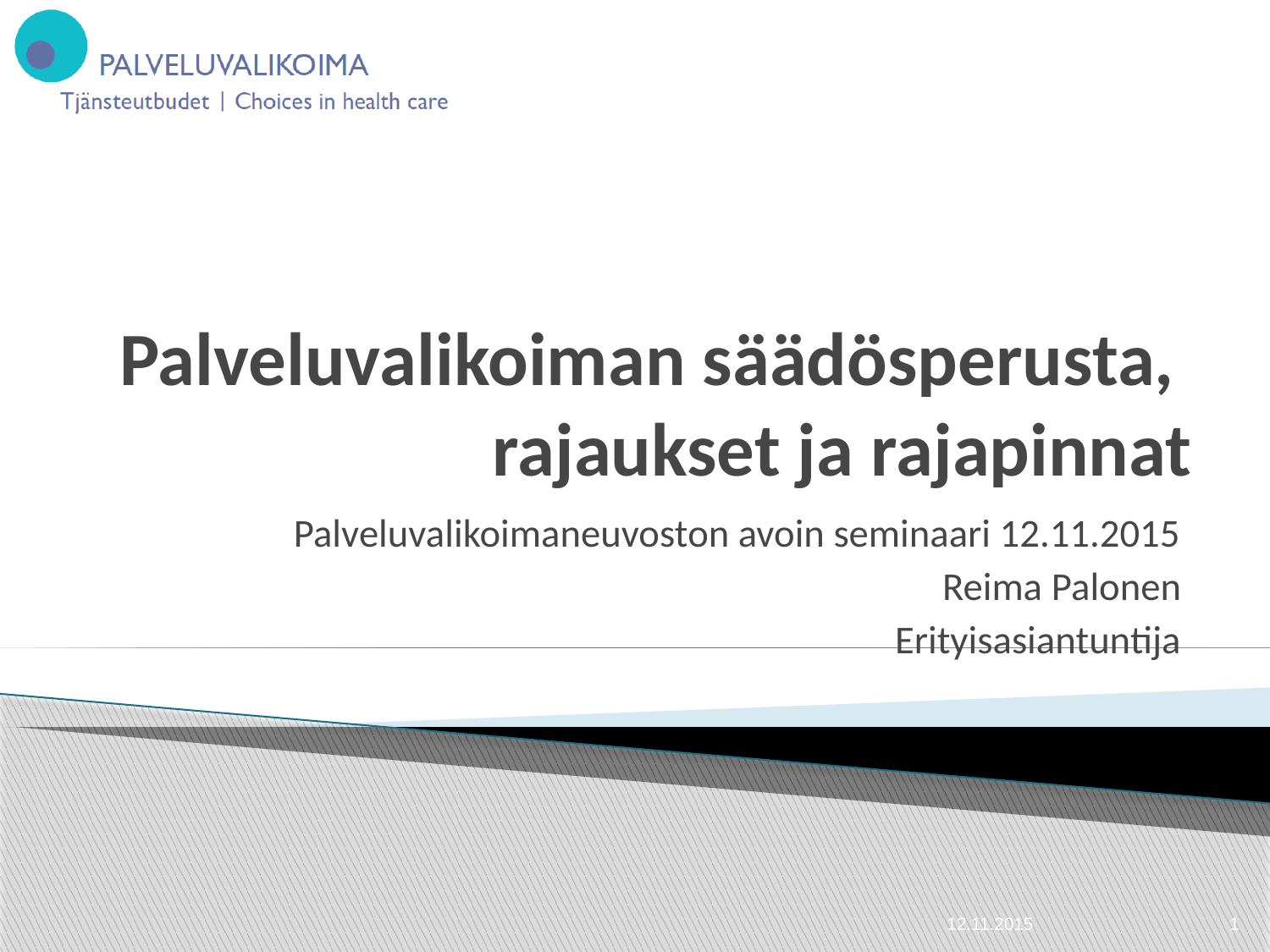

# Palveluvalikoiman säädösperusta, rajaukset ja rajapinnat
Palveluvalikoimaneuvoston avoin seminaari 12.11.2015
Reima Palonen
Erityisasiantuntija
12.11.2015
1